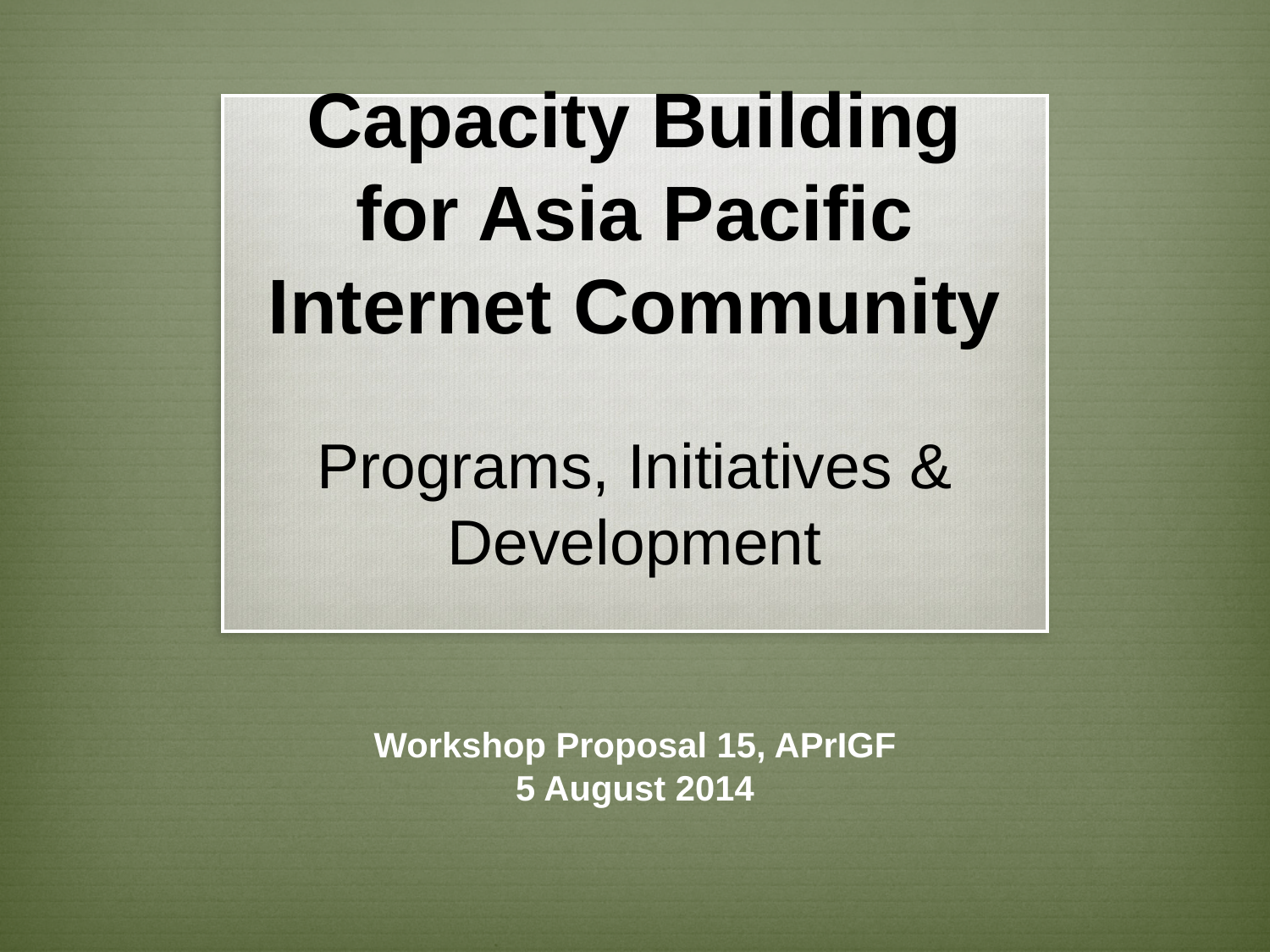

# Capacity Building for Asia Pacific Internet Community Programs, Initiatives & Development
Workshop Proposal 15, APrIGF
5 August 2014